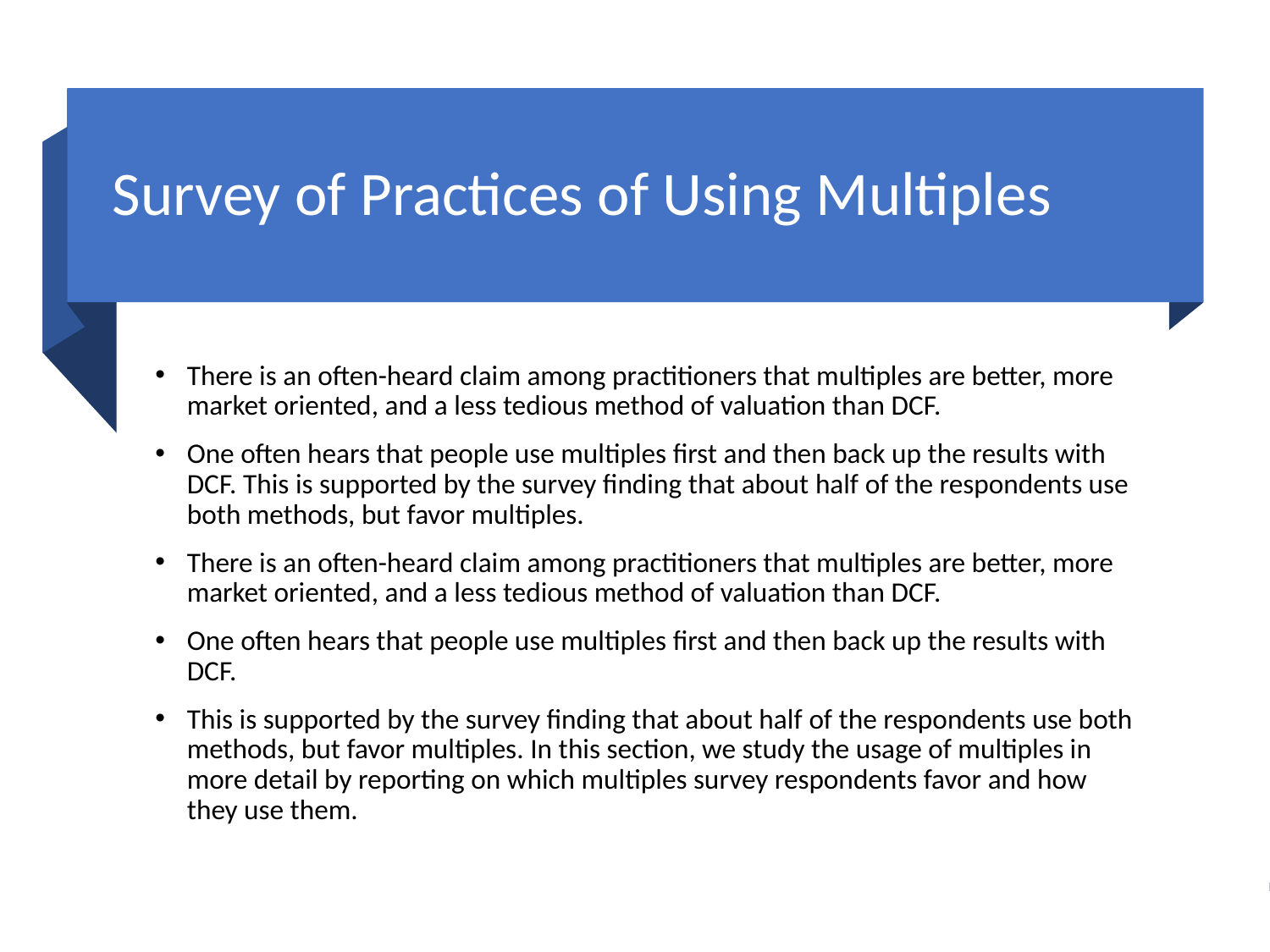

# Survey of Practices of Using Multiples

There is an often-heard claim among practitioners that multiples are better, more market oriented, and a less tedious method of valuation than DCF.
One often hears that people use multiples first and then back up the results with DCF. This is supported by the survey finding that about half of the respondents use both methods, but favor multiples.
There is an often-heard claim among practitioners that multiples are better, more market oriented, and a less tedious method of valuation than DCF.
One often hears that people use multiples first and then back up the results with DCF.
This is supported by the survey finding that about half of the respondents use both methods, but favor multiples. In this section, we study the usage of multiples in more detail by reporting on which multiples survey respondents favor and how they use them.